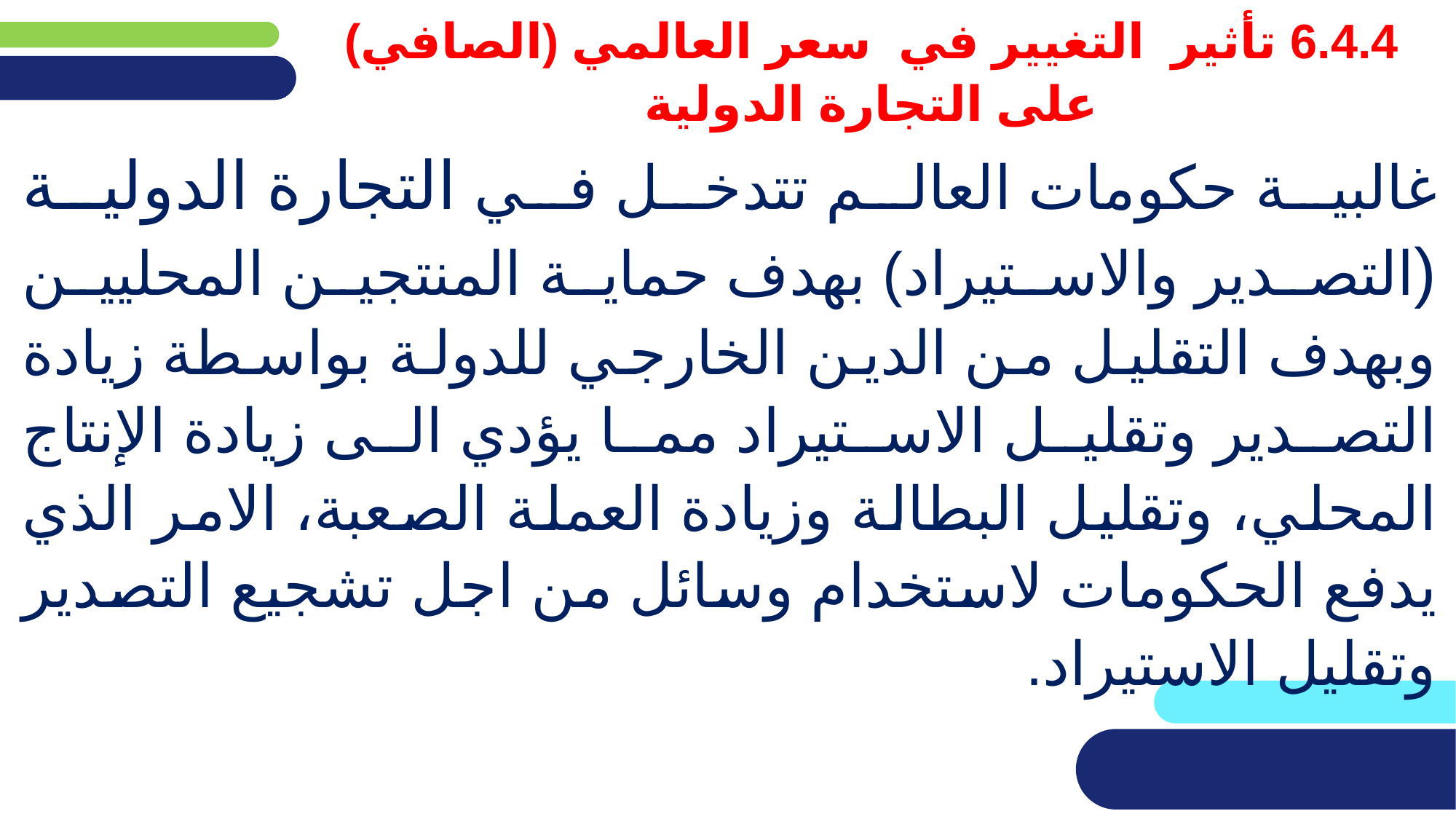

# 6.4.4 تأثير  التغيير في  سعر العالمي (الصافي) على التجارة الدولية
غالبية حكومات العالم تتدخل في التجارة الدولية (التصدير والاستيراد) بهدف حماية المنتجين المحليين وبهدف التقليل من الدين الخارجي للدولة بواسطة زيادة التصدير وتقليل الاستيراد مما يؤدي الى زيادة الإنتاج المحلي، وتقليل البطالة وزيادة العملة الصعبة، الامر الذي يدفع الحكومات لاستخدام وسائل من اجل تشجيع التصدير وتقليل الاستيراد.